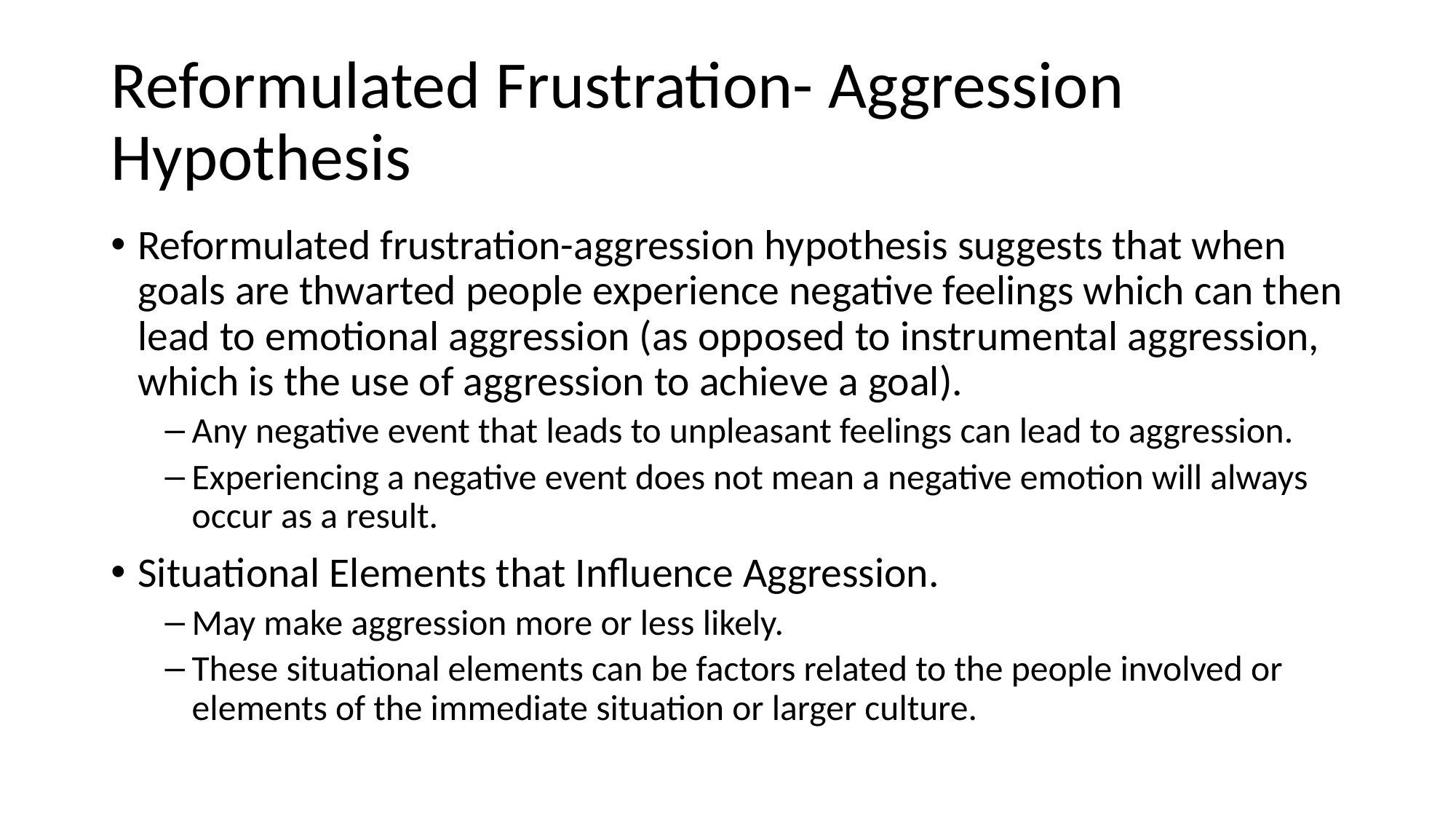

# Reformulated Frustration- Aggression Hypothesis
Reformulated frustration-aggression hypothesis suggests that when goals are thwarted people experience negative feelings which can then lead to emotional aggression (as opposed to instrumental aggression, which is the use of aggression to achieve a goal).
Any negative event that leads to unpleasant feelings can lead to aggression.
Experiencing a negative event does not mean a negative emotion will always occur as a result.
Situational Elements that Influence Aggression.
May make aggression more or less likely.
These situational elements can be factors related to the people involved or elements of the immediate situation or larger culture.